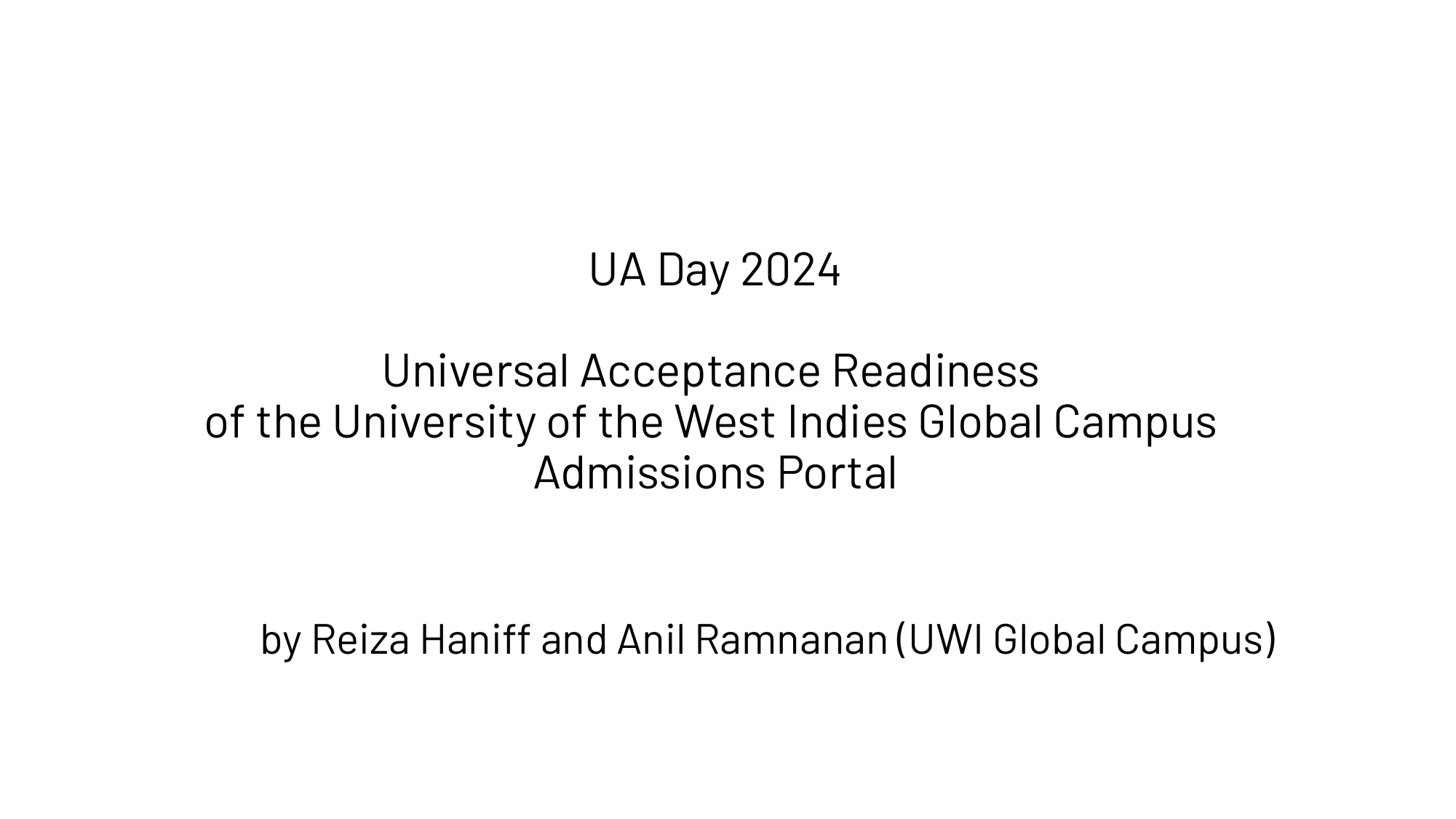

# UA Day 2024 Universal Acceptance Readiness of the University of the West Indies Global Campus Admissions Portal
by Reiza Haniff and Anil Ramnanan (UWI Global Campus)